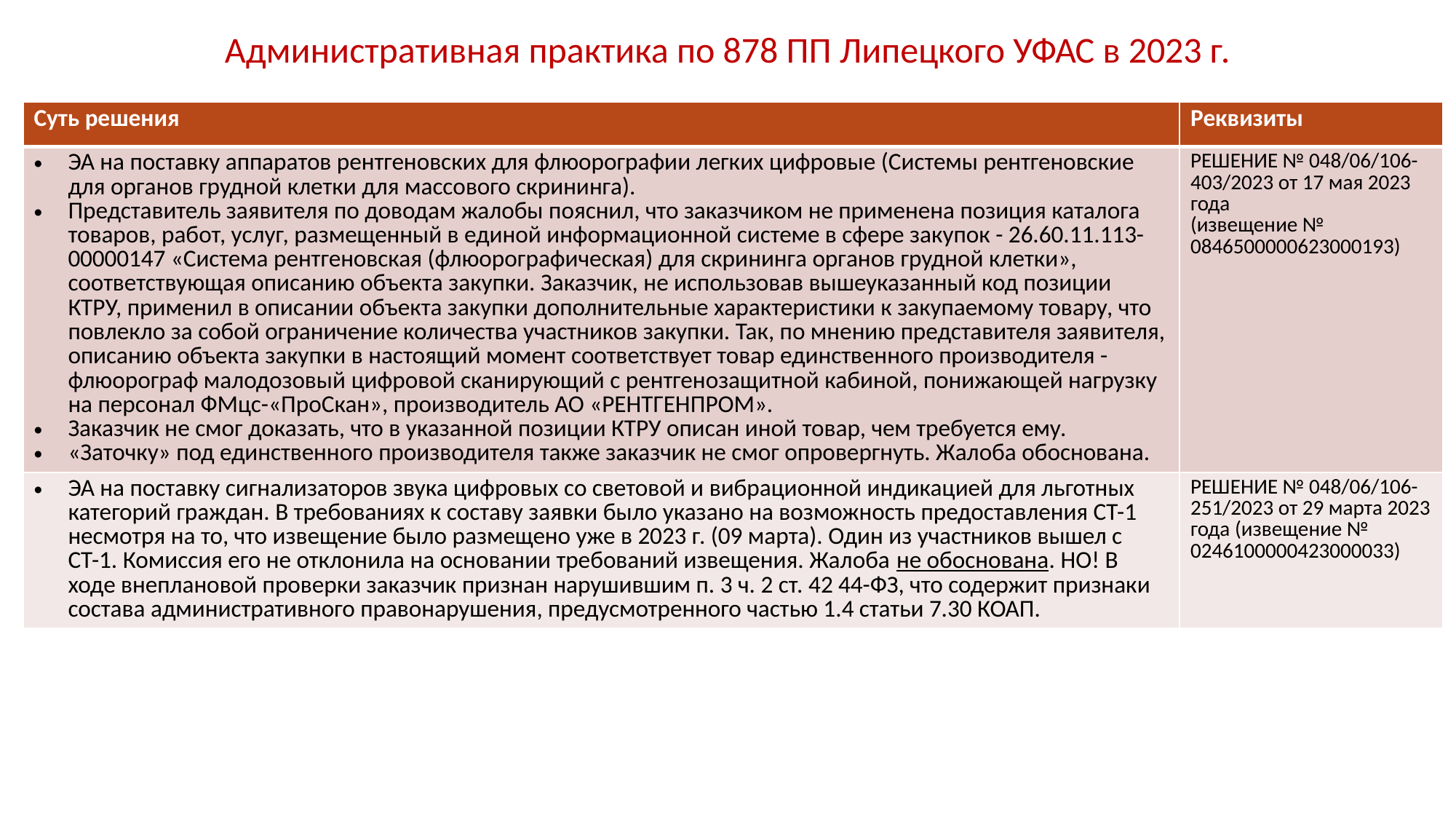

# Административная практика по 878 ПП Липецкого УФАС в 2023 г.
| Суть решения | Реквизиты |
| --- | --- |
| ЭА на поставку аппаратов рентгеновских для флюорографии легких цифровые (Системы рентгеновские для органов грудной клетки для массового скрининга). Представитель заявителя по доводам жалобы пояснил, что заказчиком не применена позиция каталога товаров, работ, услуг, размещенный в единой информационной системе в сфере закупок - 26.60.11.113-00000147 «Система рентгеновская (флюорографическая) для скрининга органов грудной клетки», соответствующая описанию объекта закупки. Заказчик, не использовав вышеуказанный код позиции КТРУ, применил в описании объекта закупки дополнительные характеристики к закупаемому товару, что повлекло за собой ограничение количества участников закупки. Так, по мнению представителя заявителя, описанию объекта закупки в настоящий момент соответствует товар единственного производителя - флюорограф малодозовый цифровой сканирующий с рентгенозащитной кабиной, понижающей нагрузку на персонал ФМцс-«ПроСкан», производитель АО «РЕНТГЕНПРОМ». Заказчик не смог доказать, что в указанной позиции КТРУ описан иной товар, чем требуется ему. «Заточку» под единственного производителя также заказчик не смог опровергнуть. Жалоба обоснована. | РЕШЕНИЕ № 048/06/106-403/2023 от 17 мая 2023 года (извещение № 0846500000623000193) |
| ЭА на поставку сигнализаторов звука цифровых со световой и вибрационной индикацией для льготных категорий граждан. В требованиях к составу заявки было указано на возможность предоставления СТ-1 несмотря на то, что извещение было размещено уже в 2023 г. (09 марта). Один из участников вышел с СТ-1. Комиссия его не отклонила на основании требований извещения. Жалоба не обоснована. НО! В ходе внеплановой проверки заказчик признан нарушившим п. 3 ч. 2 ст. 42 44-ФЗ, что содержит признаки состава административного правонарушения, предусмотренного частью 1.4 статьи 7.30 КОАП. | РЕШЕНИЕ № 048/06/106-251/2023 от 29 марта 2023 года (извещение № 0246100000423000033) |